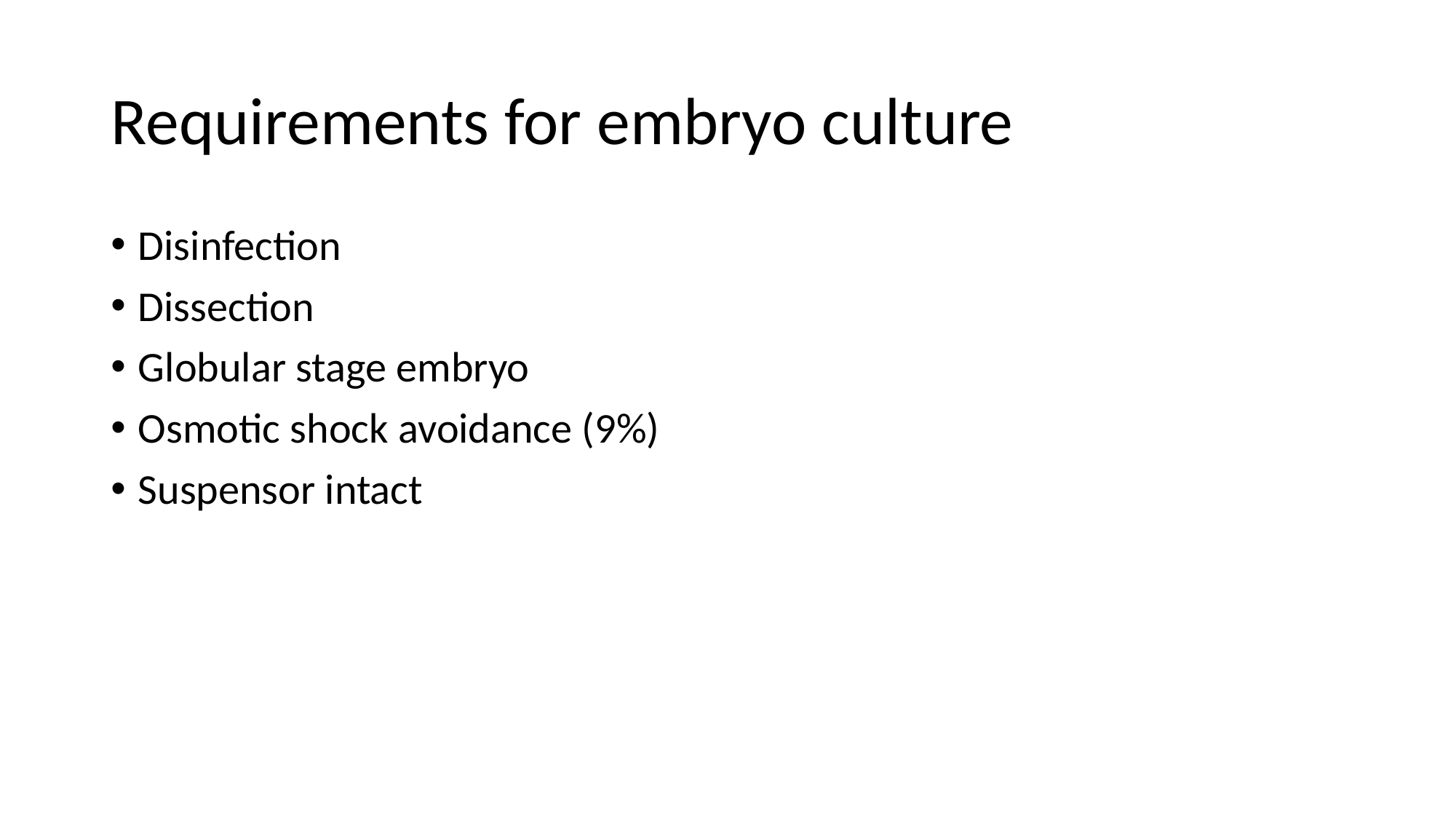

# Requirements for embryo culture
Disinfection
Dissection
Globular stage embryo
Osmotic shock avoidance (9%)
Suspensor intact